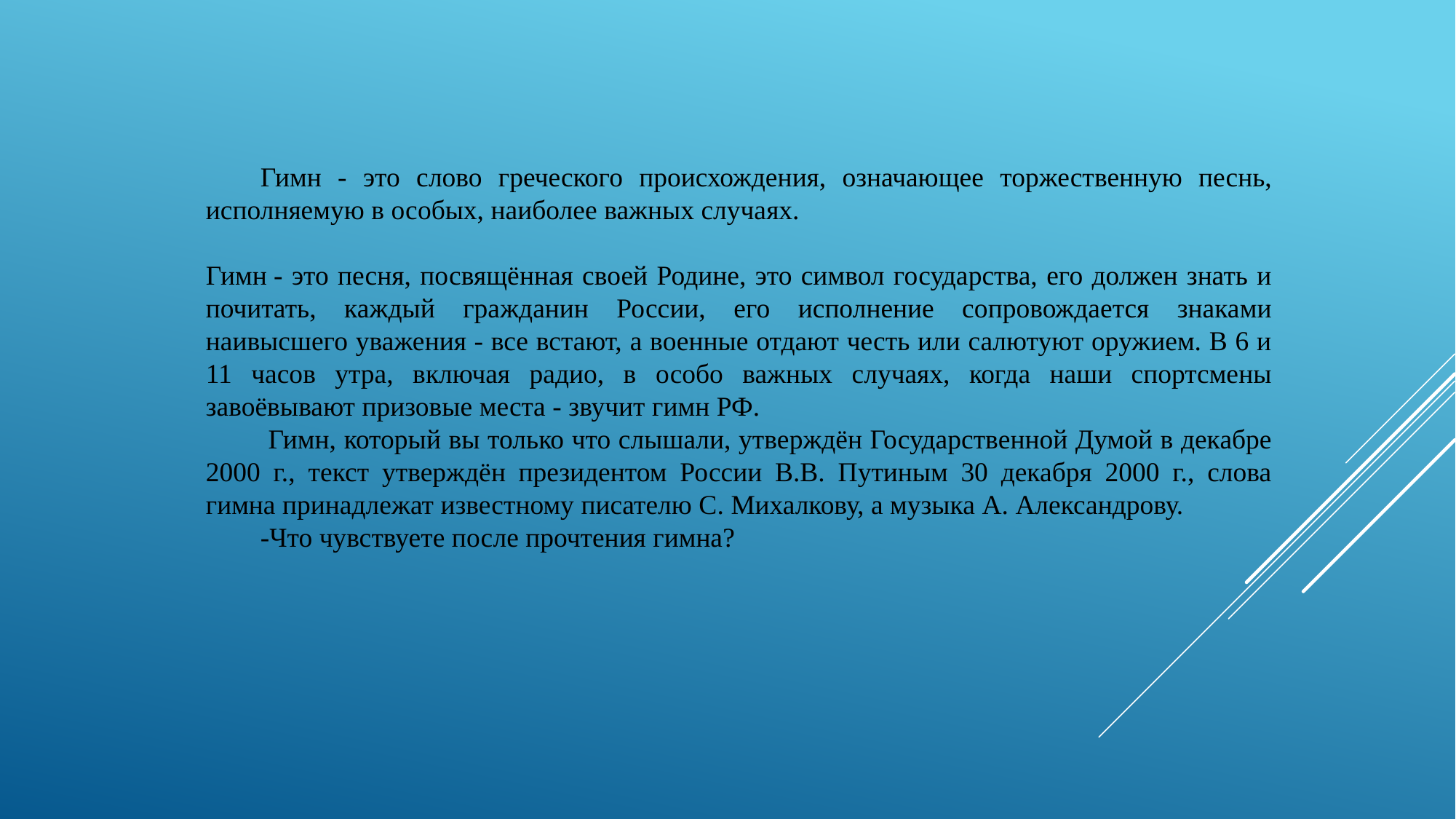

Гимн - это слово греческого происхождения, означающее торжественную песнь, исполняемую в особых, наиболее важных случаях.
Гимн - это песня, посвящённая своей Родине, это символ государства, его должен знать и почитать, каждый гражданин России, его исполнение сопровождается знаками наивысшего уважения - все встают, а военные отдают честь или салютуют оружием. В 6 и 11 часов утра, включая радио, в особо важных случаях, когда наши спортсмены завоёвывают призовые места - звучит гимн РФ.
 Гимн, который вы только что слышали, утверждён Государственной Думой в декабре 2000 г., текст утверждён президентом России В.В. Путиным 30 декабря 2000 г., слова гимна принадлежат известному писателю С. Михалкову, а музыка А. Александрову.
-Что чувствуете после прочтения гимна?